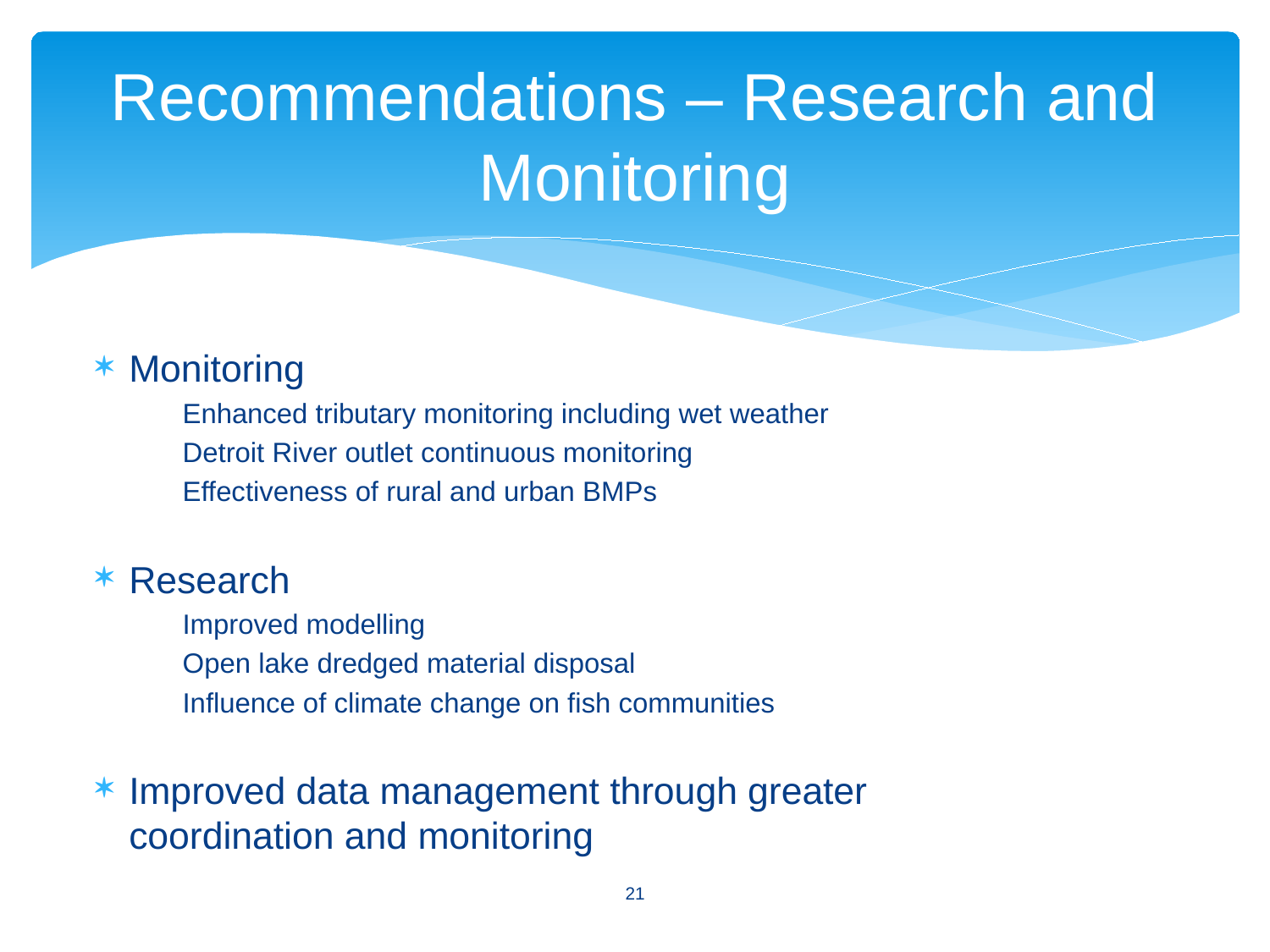

# Recommendations – Research and Monitoring
Monitoring
	Enhanced tributary monitoring including wet weather
	Detroit River outlet continuous monitoring
	Effectiveness of rural and urban BMPs

Research
	Improved modelling
	Open lake dredged material disposal
	Influence of climate change on fish communities

Improved data management through greater coordination and monitoring

21